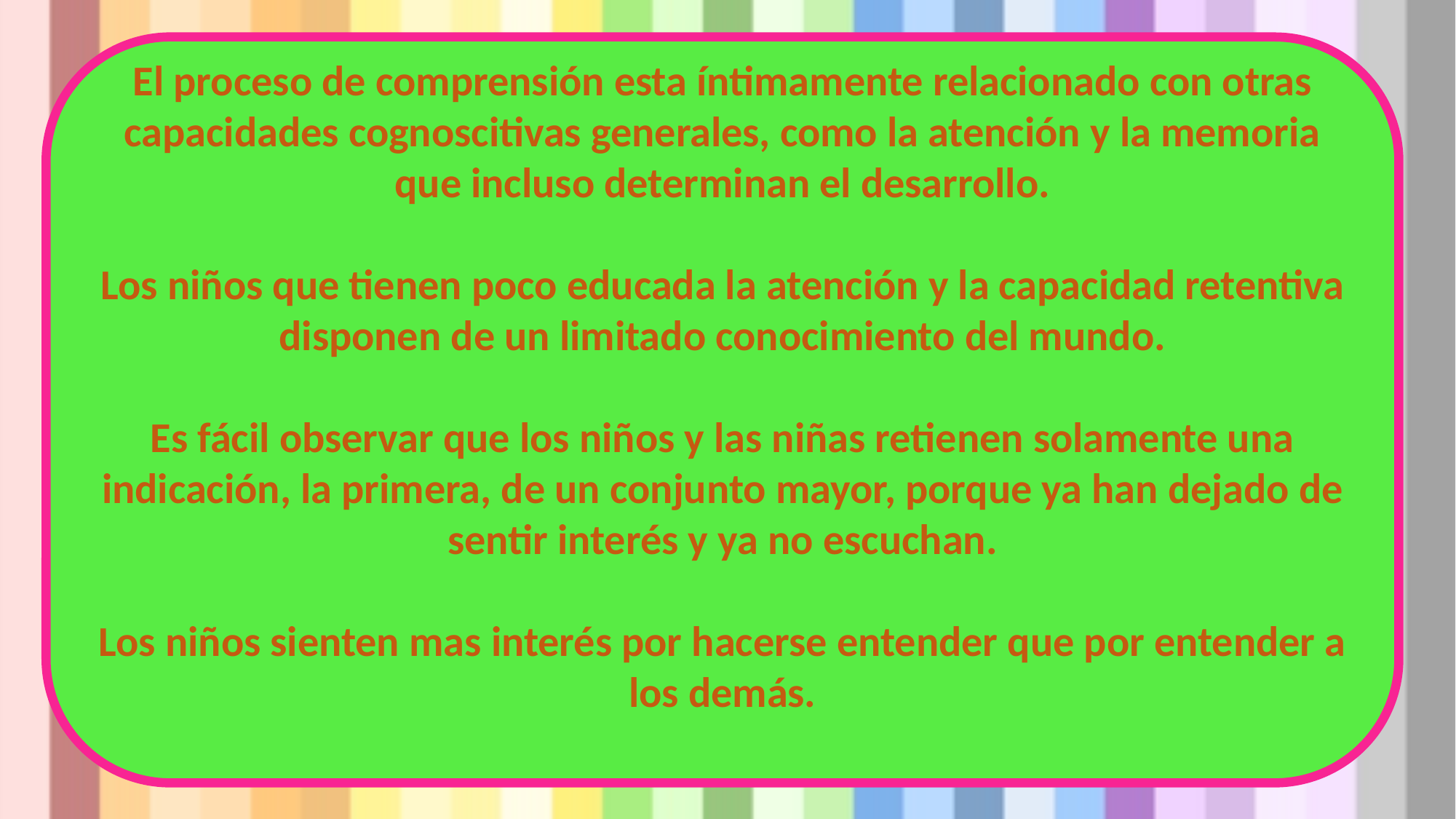

El proceso de comprensión esta íntimamente relacionado con otras capacidades cognoscitivas generales, como la atención y la memoria que incluso determinan el desarrollo.

Los niños que tienen poco educada la atención y la capacidad retentiva disponen de un limitado conocimiento del mundo.

Es fácil observar que los niños y las niñas retienen solamente una indicación, la primera, de un conjunto mayor, porque ya han dejado de sentir interés y ya no escuchan.

Los niños sienten mas interés por hacerse entender que por entender a los demás.